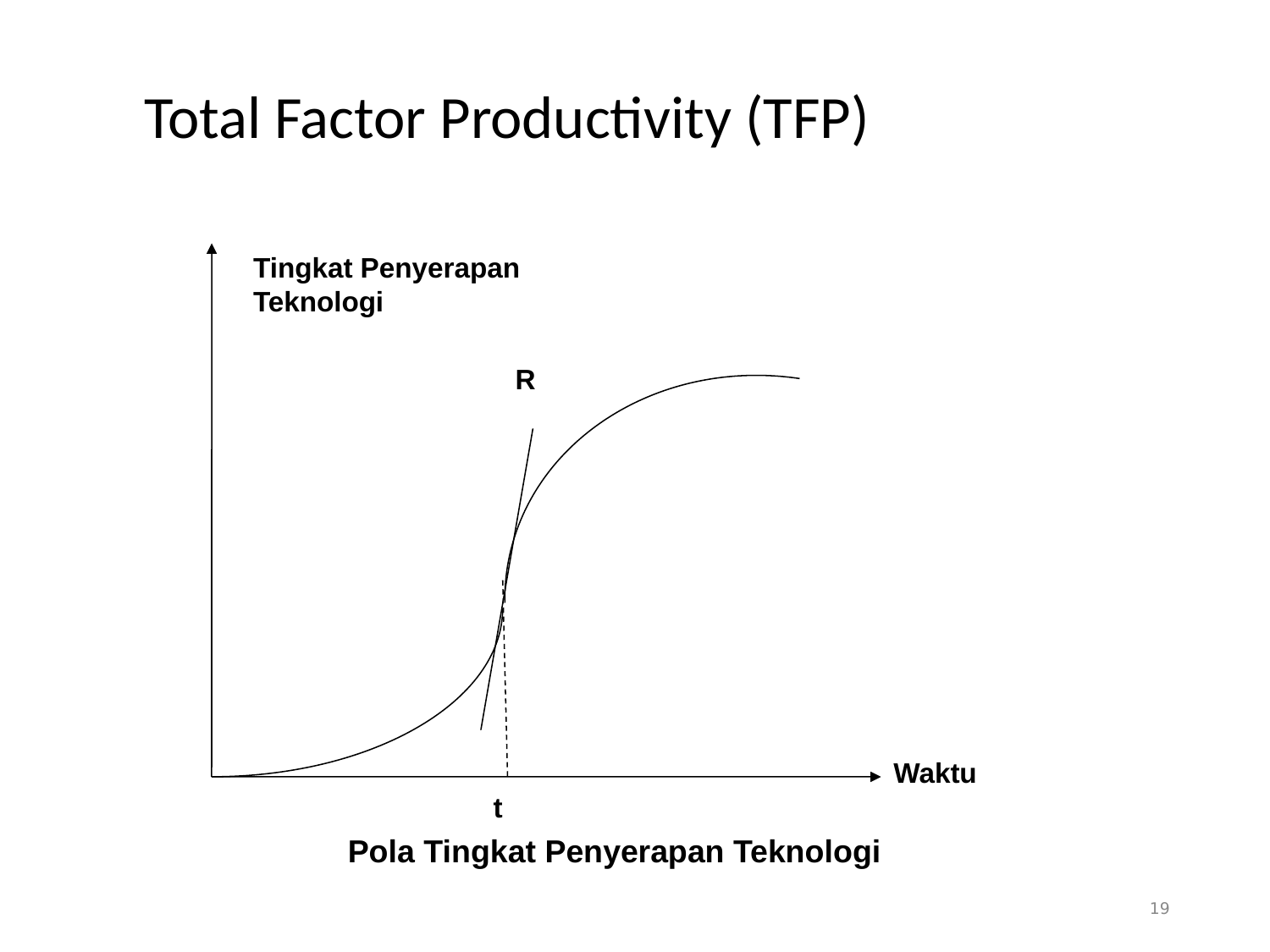

# Total Factor Productivity (TFP)

Tingkat Penyerapan Teknologi
R

Waktu
t
Pola Tingkat Penyerapan Teknologi
19